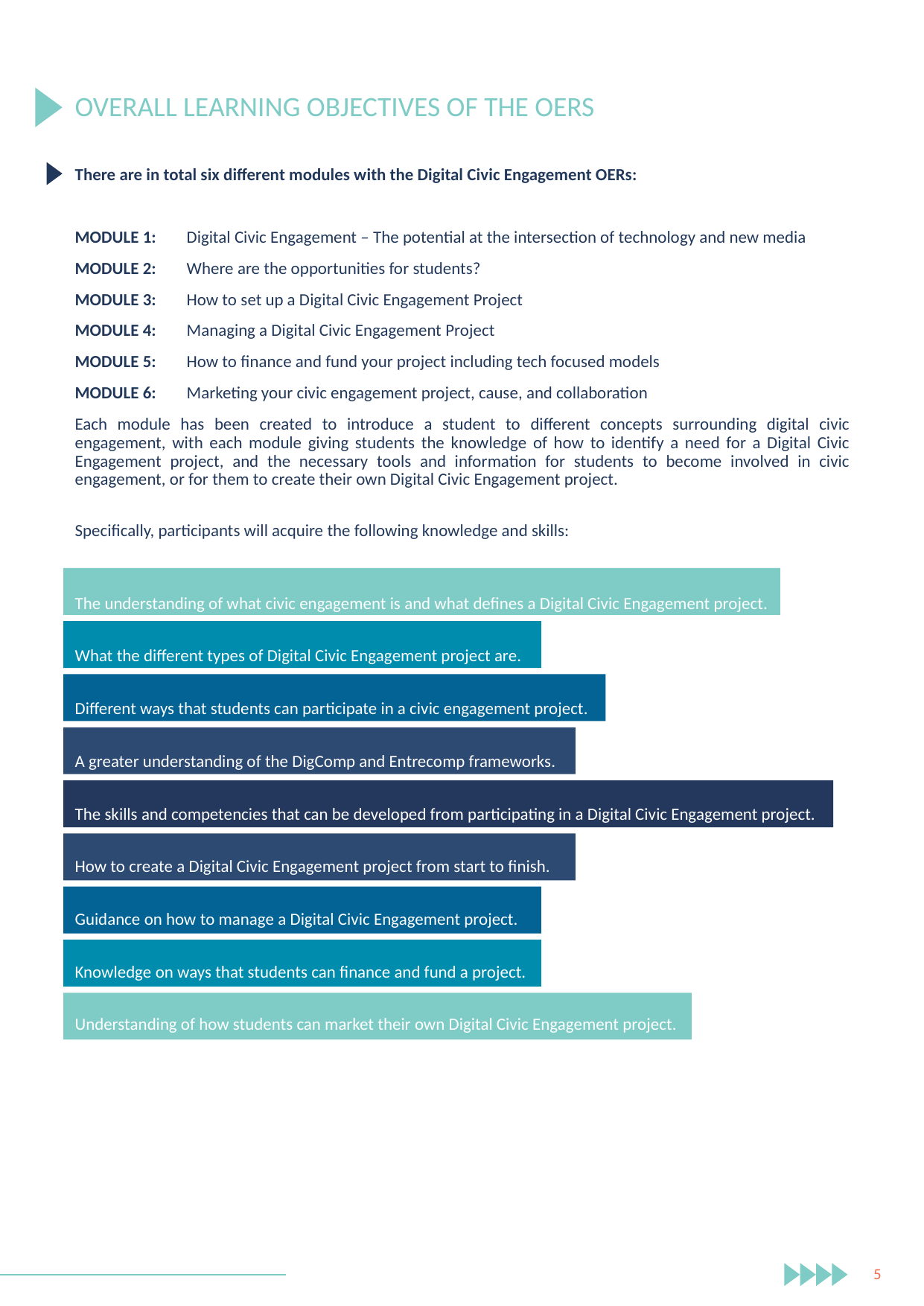

OVERALL LEARNING OBJECTIVES OF THE OERS

There are in total six different modules with the Digital Civic Engagement OERs:

MODULE 1:	Digital Civic Engagement – The potential at the intersection of technology and new media
MODULE 2: 	Where are the opportunities for students?
MODULE 3: 	How to set up a Digital Civic Engagement Project
MODULE 4: 	Managing a Digital Civic Engagement Project
MODULE 5: 	How to finance and fund your project including tech focused models
MODULE 6: 	Marketing your civic engagement project, cause, and collaboration
Each module has been created to introduce a student to different concepts surrounding digital civic engagement, with each module giving students the knowledge of how to identify a need for a Digital Civic Engagement project, and the necessary tools and information for students to become involved in civic engagement, or for them to create their own Digital Civic Engagement project.

Specifically, participants will acquire the following knowledge and skills:

The understanding of what civic engagement is and what defines a Digital Civic Engagement project.
What the different types of Digital Civic Engagement project are.
Different ways that students can participate in a civic engagement project.
A greater understanding of the DigComp and Entrecomp frameworks.
The skills and competencies that can be developed from participating in a Digital Civic Engagement project.
How to create a Digital Civic Engagement project from start to finish.
Guidance on how to manage a Digital Civic Engagement project.
Knowledge on ways that students can finance and fund a project.
Understanding of how students can market their own Digital Civic Engagement project.